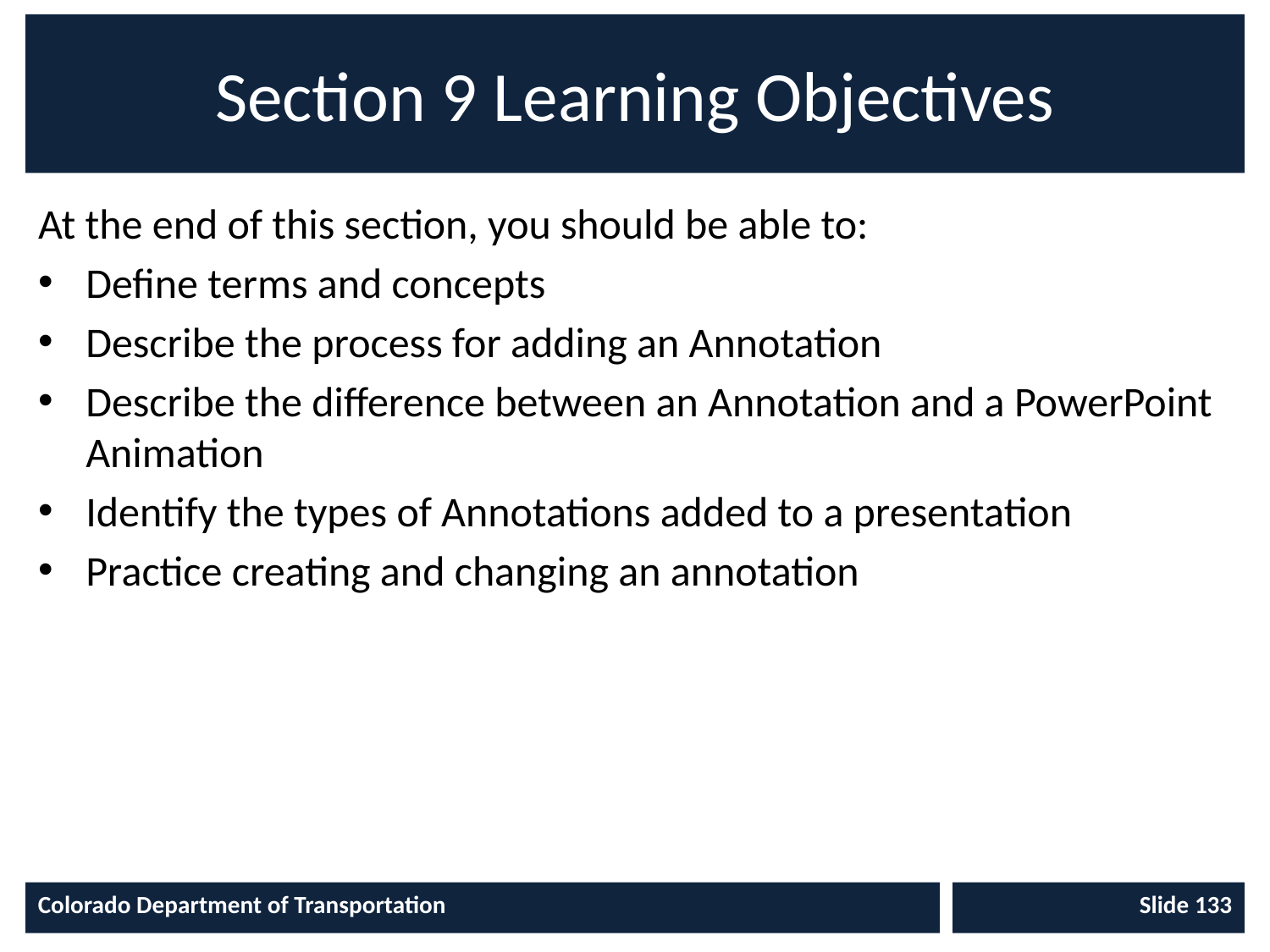

# Section 9 Learning Objectives
At the end of this section, you should be able to:
Define terms and concepts
Describe the process for adding an Annotation
Describe the difference between an Annotation and a PowerPoint Animation
Identify the types of Annotations added to a presentation
Practice creating and changing an annotation
Colorado Department of Transportation
Slide 133